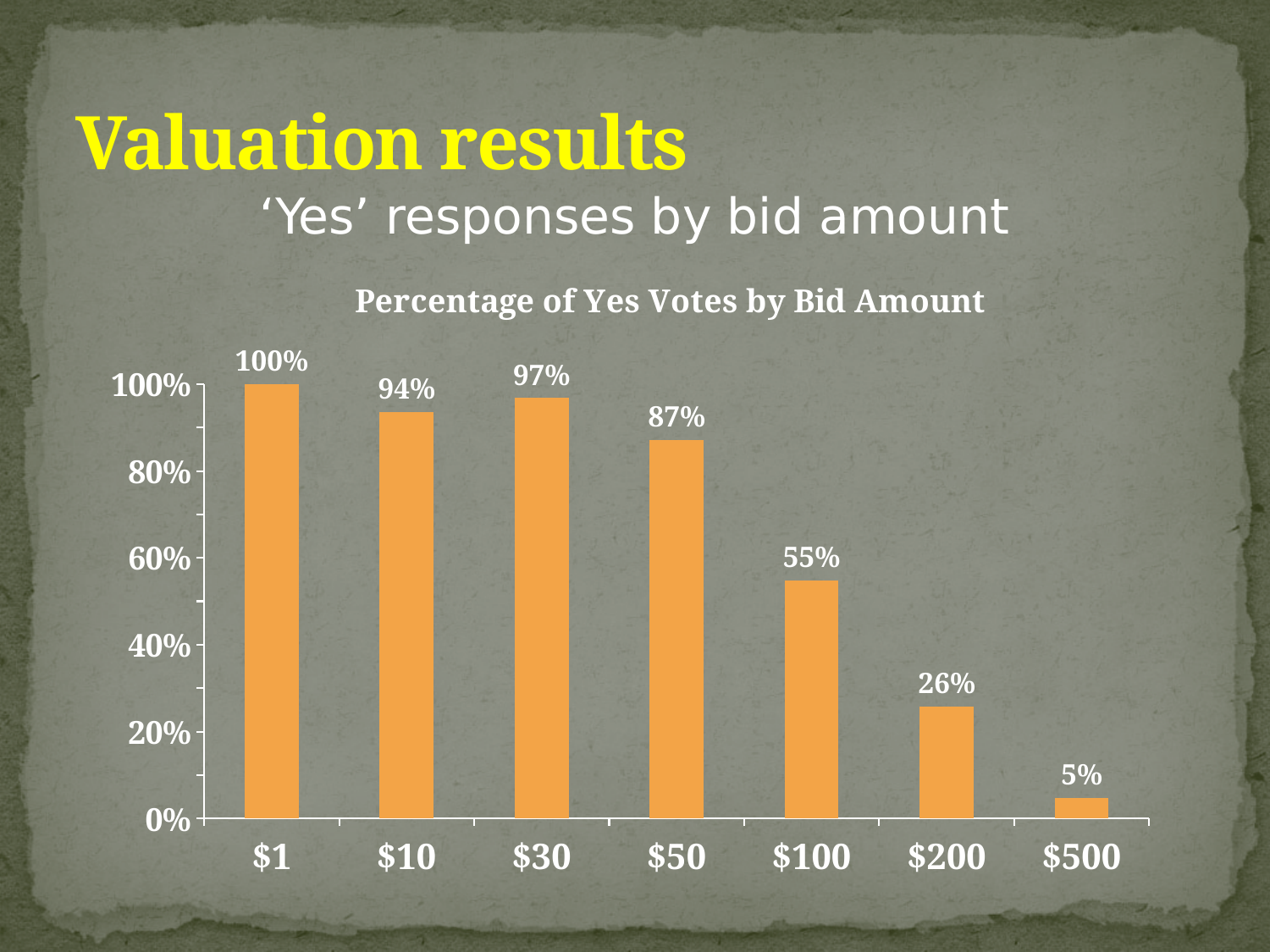

# Valuation results
‘Yes’ responses by bid amount

### Chart: Percentage of Yes Votes by Bid Amount

| Category | Percentage of Yes Votes |
|---|---|
| 1 | 1.0 |
| 10 | 0.9354838709677389 |
| 30 | 0.96774193548388 |
| 50 | 0.8709677419354839 |
| 100 | 0.5483870967741936 |
| 200 | 0.2580645161290323 |
| 500 | 0.047619047619047714 |